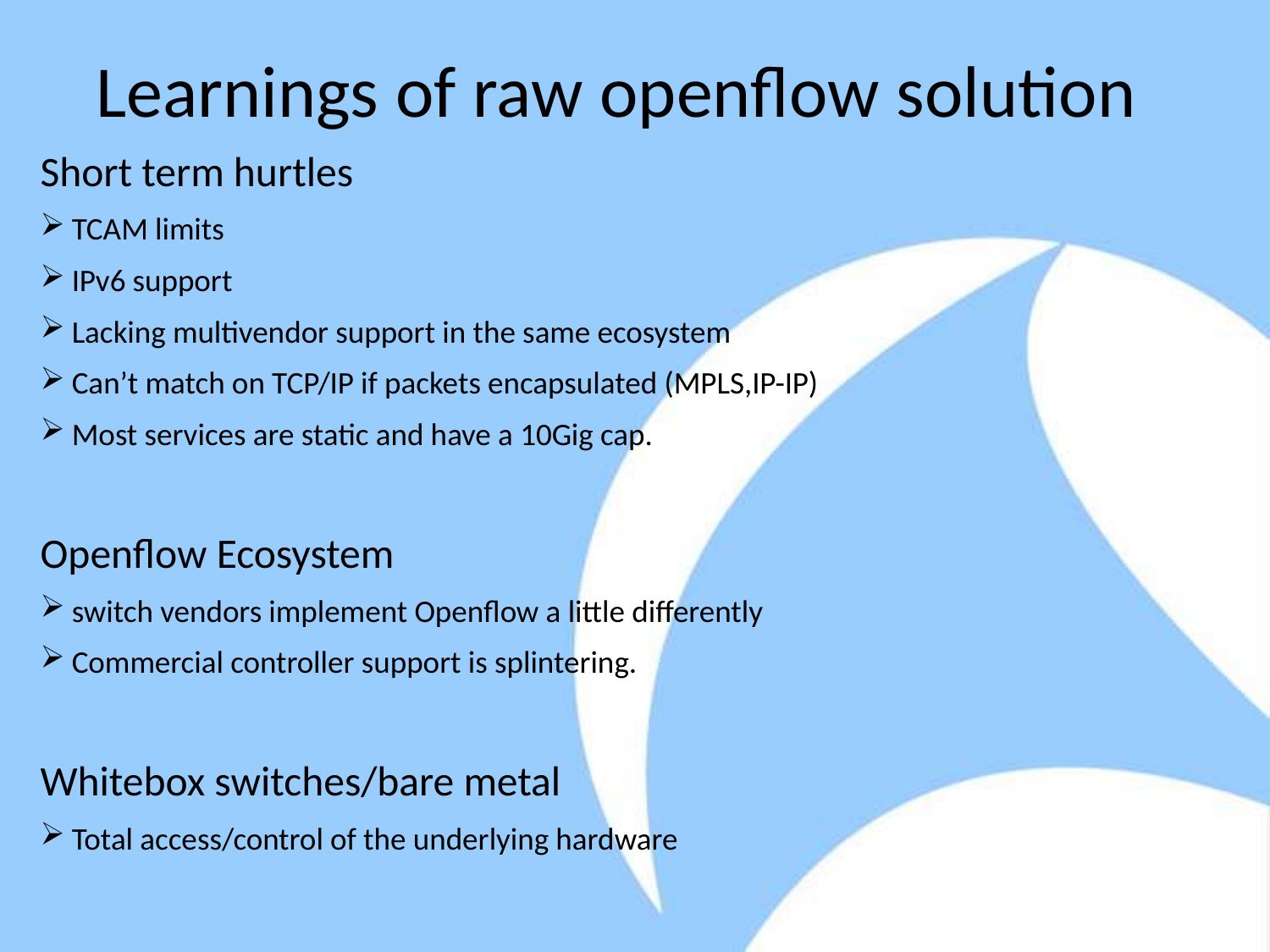

# Learnings of raw openflow solution
Short term hurtles
TCAM limits
IPv6 support
Lacking multivendor support in the same ecosystem
Can’t match on TCP/IP if packets encapsulated (MPLS,IP-IP)
Most services are static and have a 10Gig cap.

Openflow Ecosystem
switch vendors implement Openflow a little differently
Commercial controller support is splintering.

Whitebox switches/bare metal
Total access/control of the underlying hardware